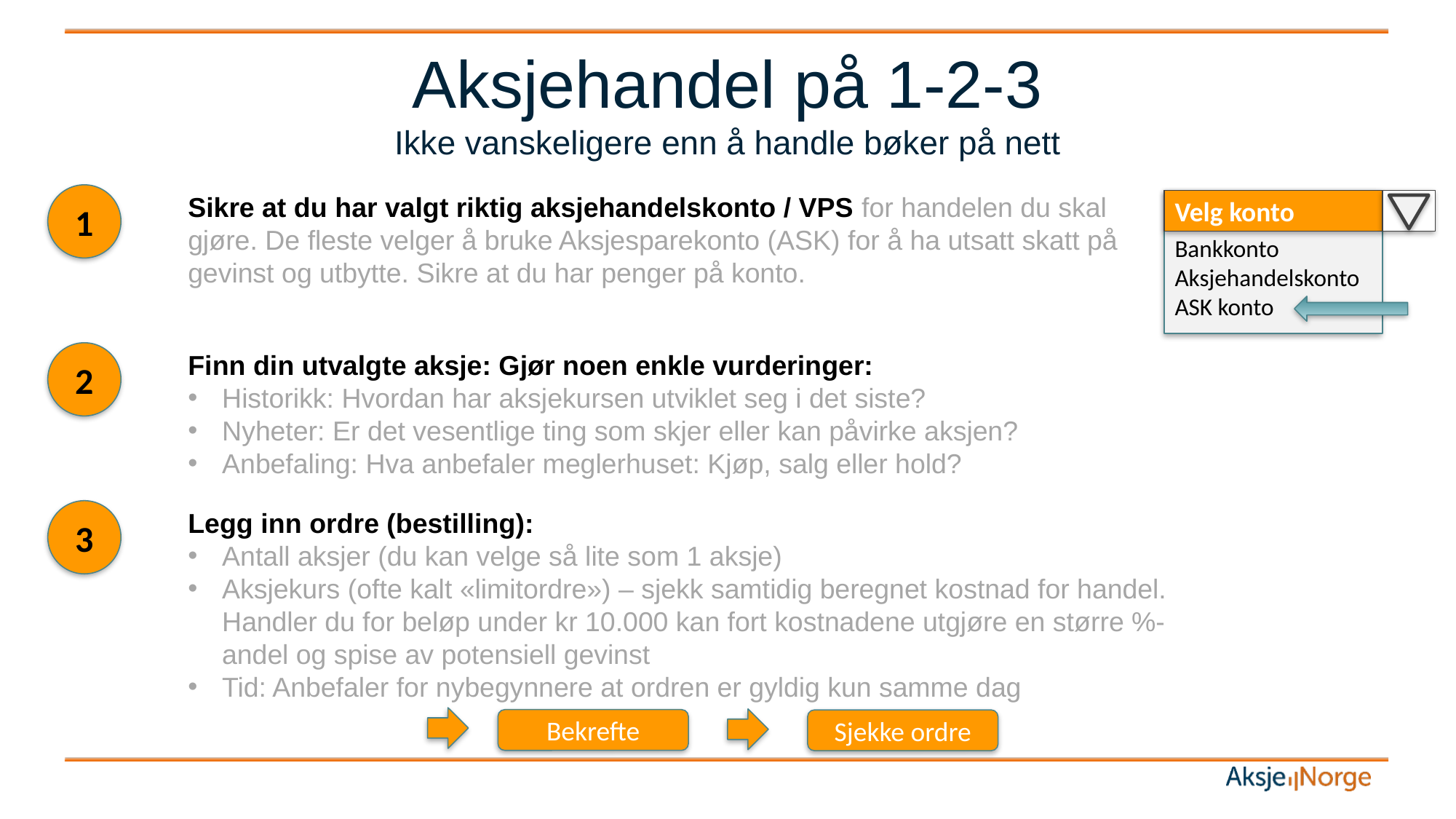

# Aksjehandel på 1-2-3 Ikke vanskeligere enn å handle bøker på nett
1
Sikre at du har valgt riktig aksjehandelskonto / VPS for handelen du skal gjøre. De fleste velger å bruke Aksjesparekonto (ASK) for å ha utsatt skatt på gevinst og utbytte. Sikre at du har penger på konto.

Bankkonto
Aksjehandelskonto
ASK konto
Velg konto

2
Finn din utvalgte aksje: Gjør noen enkle vurderinger:
Historikk: Hvordan har aksjekursen utviklet seg i det siste?
Nyheter: Er det vesentlige ting som skjer eller kan påvirke aksjen?
Anbefaling: Hva anbefaler meglerhuset: Kjøp, salg eller hold?
3
Legg inn ordre (bestilling):
Antall aksjer (du kan velge så lite som 1 aksje)
Aksjekurs (ofte kalt «limitordre») – sjekk samtidig beregnet kostnad for handel. Handler du for beløp under kr 10.000 kan fort kostnadene utgjøre en større %-andel og spise av potensiell gevinst
Tid: Anbefaler for nybegynnere at ordren er gyldig kun samme dag

Bekrefte
Sjekke ordre